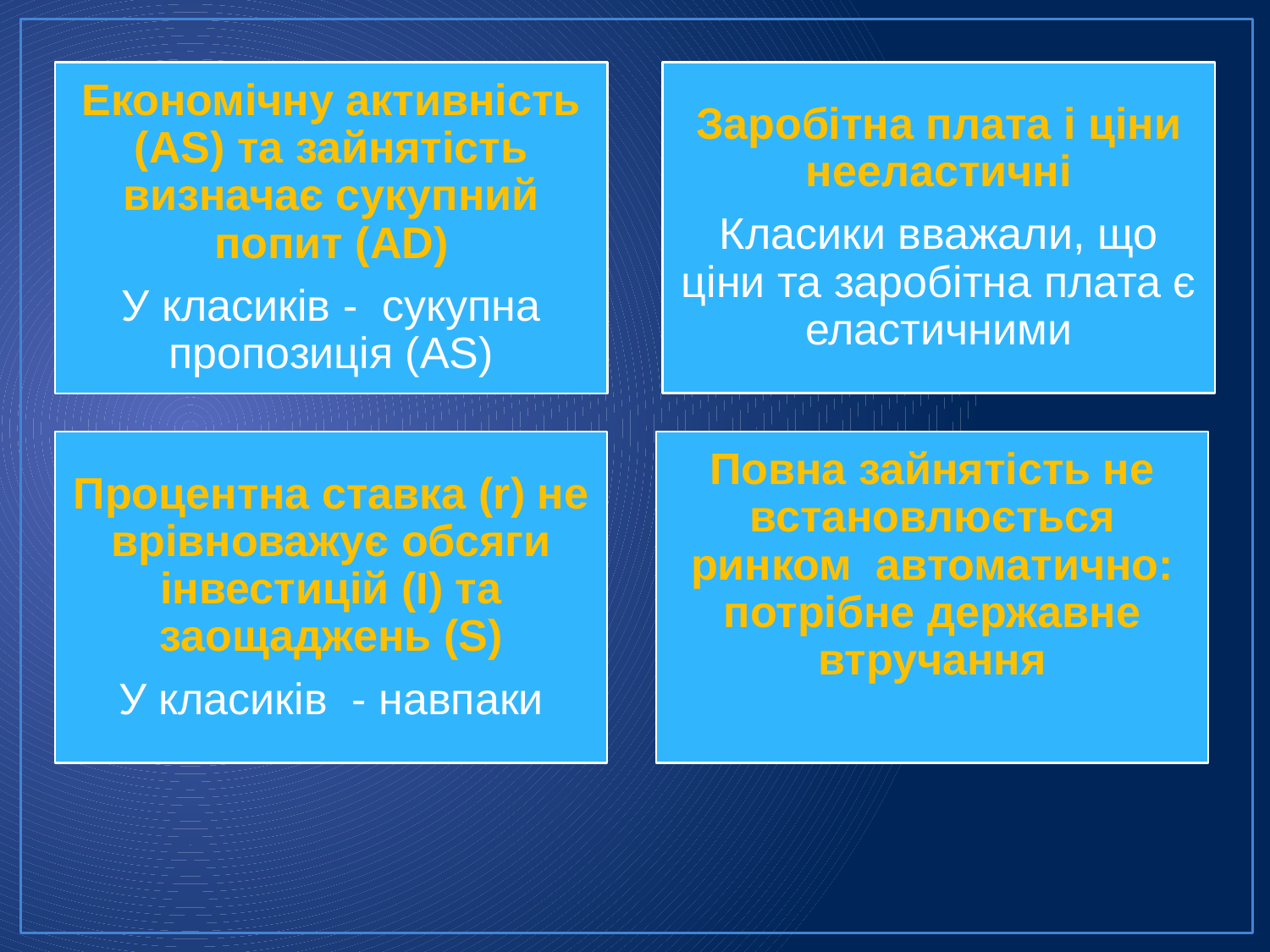

Економічну активність (AS) та зайнятість визначає сукупний попит (AD)
У класиків -  сукупна пропозиція (AS)
Заробітна плата і ціни нееластичні
Класики вважали, що ціни та заробітна плата є еластичними
Процентна ставка (r) не врівноважує обсяги інвестицій (I) та заощаджень (S)
У класиків  - навпаки
Повна зайнятість не встановлюється ринком  автоматично: потрібне державне втручання